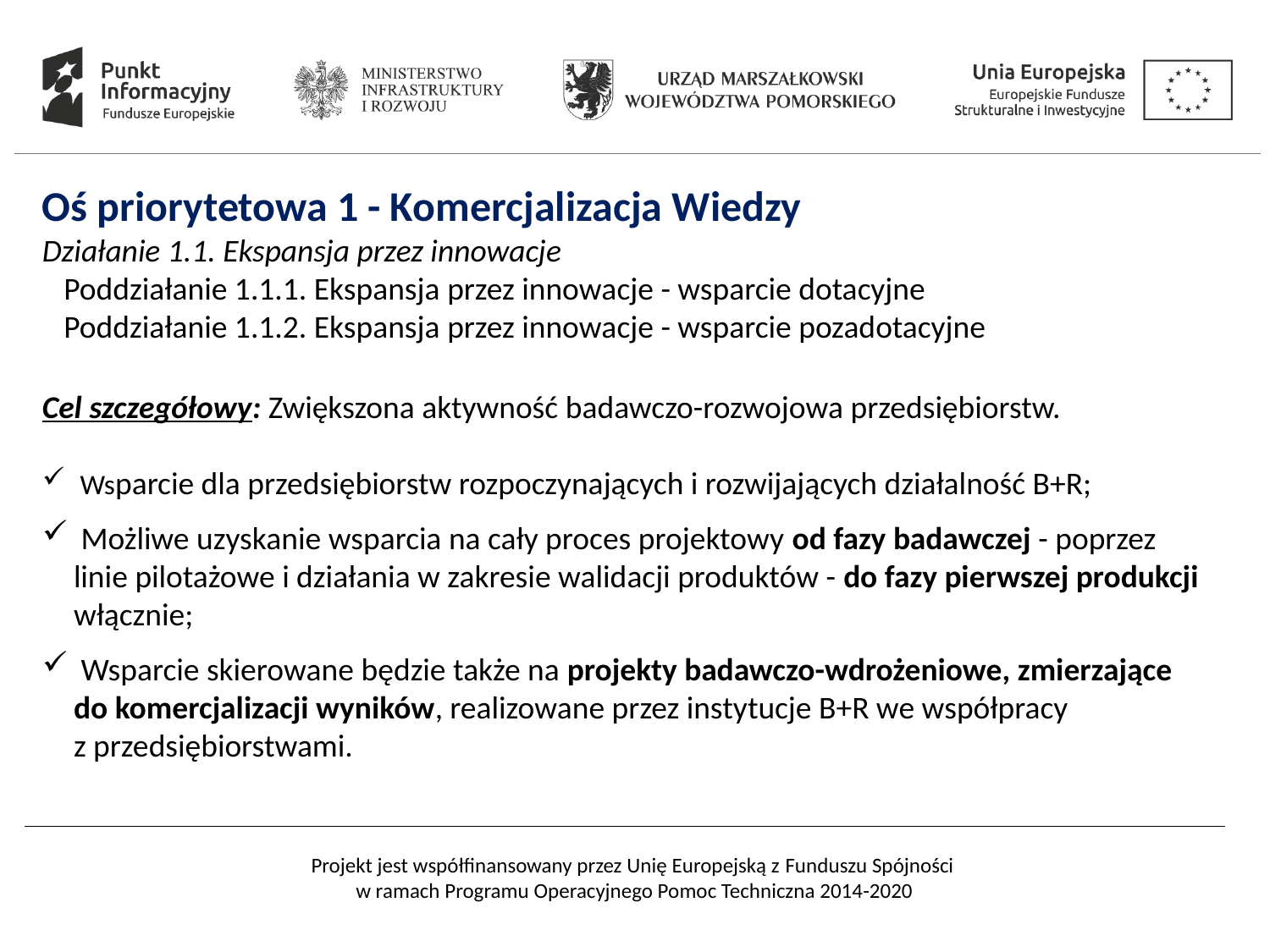

Oś priorytetowa 1 - Komercjalizacja Wiedzy
Działanie 1.1. Ekspansja przez innowacje
   Poddziałanie 1.1.1. Ekspansja przez innowacje - wsparcie dotacyjne
   Poddziałanie 1.1.2. Ekspansja przez innowacje - wsparcie pozadotacyjne

Cel szczegółowy: Zwiększona aktywność badawczo-rozwojowa przedsiębiorstw.

 Wsparcie dla przedsiębiorstw rozpoczynających i rozwijających działalność B+R;

 Możliwe uzyskanie wsparcia na cały proces projektowy od fazy badawczej - poprzez linie pilotażowe i działania w zakresie walidacji produktów - do fazy pierwszej produkcji  włącznie;

 Wsparcie skierowane będzie także na projekty badawczo-wdrożeniowe, zmierzające
do komercjalizacji wyników, realizowane przez instytucje B+R we współpracy
z przedsiębiorstwami.